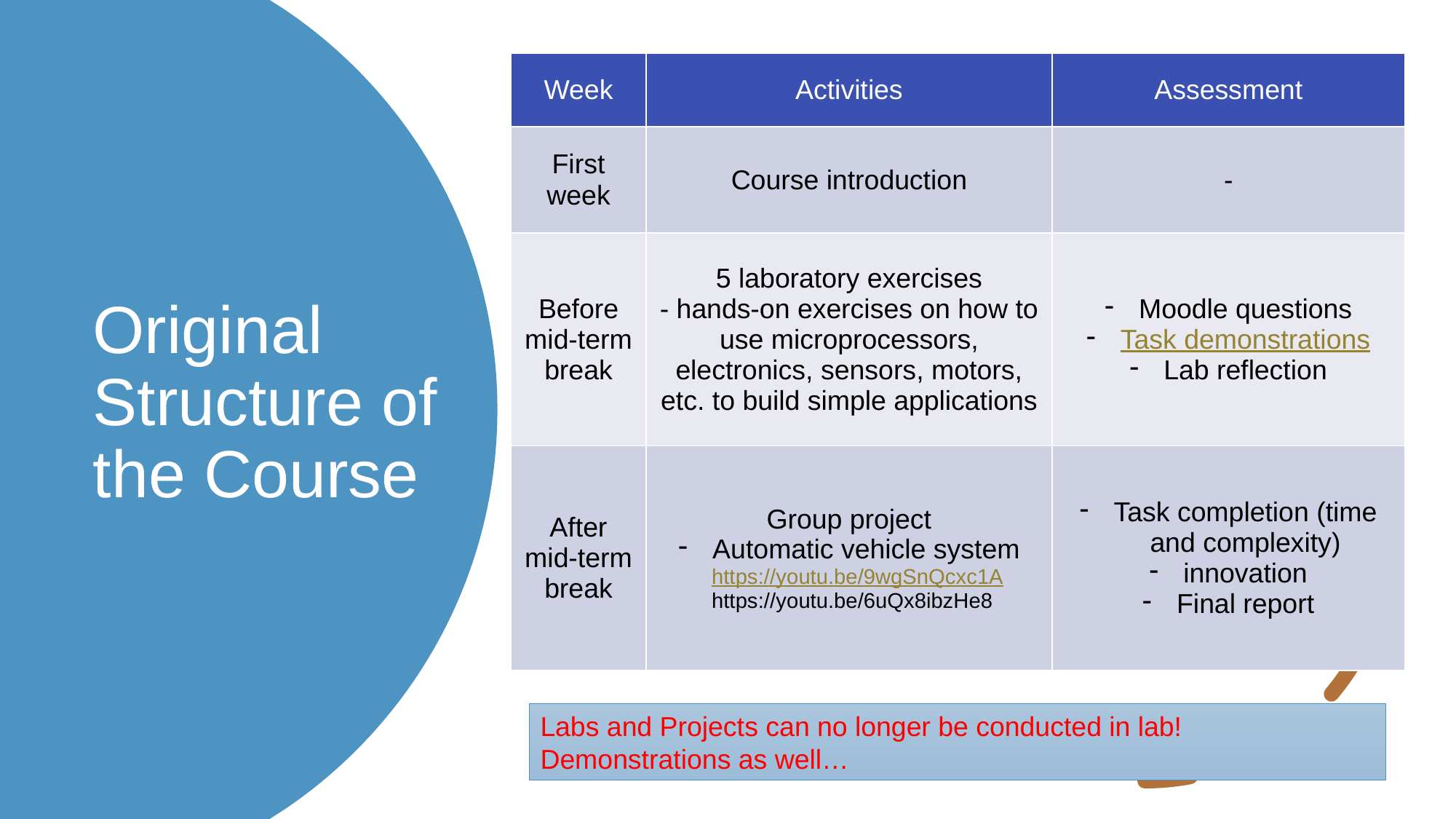

| Week | Activities | Assessment |
| --- | --- | --- |
| First week | Course introduction | - |
| Before mid-term break | 5 laboratory exercises - hands-on exercises on how to use microprocessors, electronics, sensors, motors, etc. to build simple applications | Moodle questions Task demonstrations Lab reflection |
| After mid-term break | Group project Automatic vehicle system https://youtu.be/9wgSnQcxc1A https://youtu.be/6uQx8ibzHe8 | Task completion (time and complexity) innovation Final report |
# Original Structure of the Course

Labs and Projects can no longer be conducted in lab! Demonstrations as well…